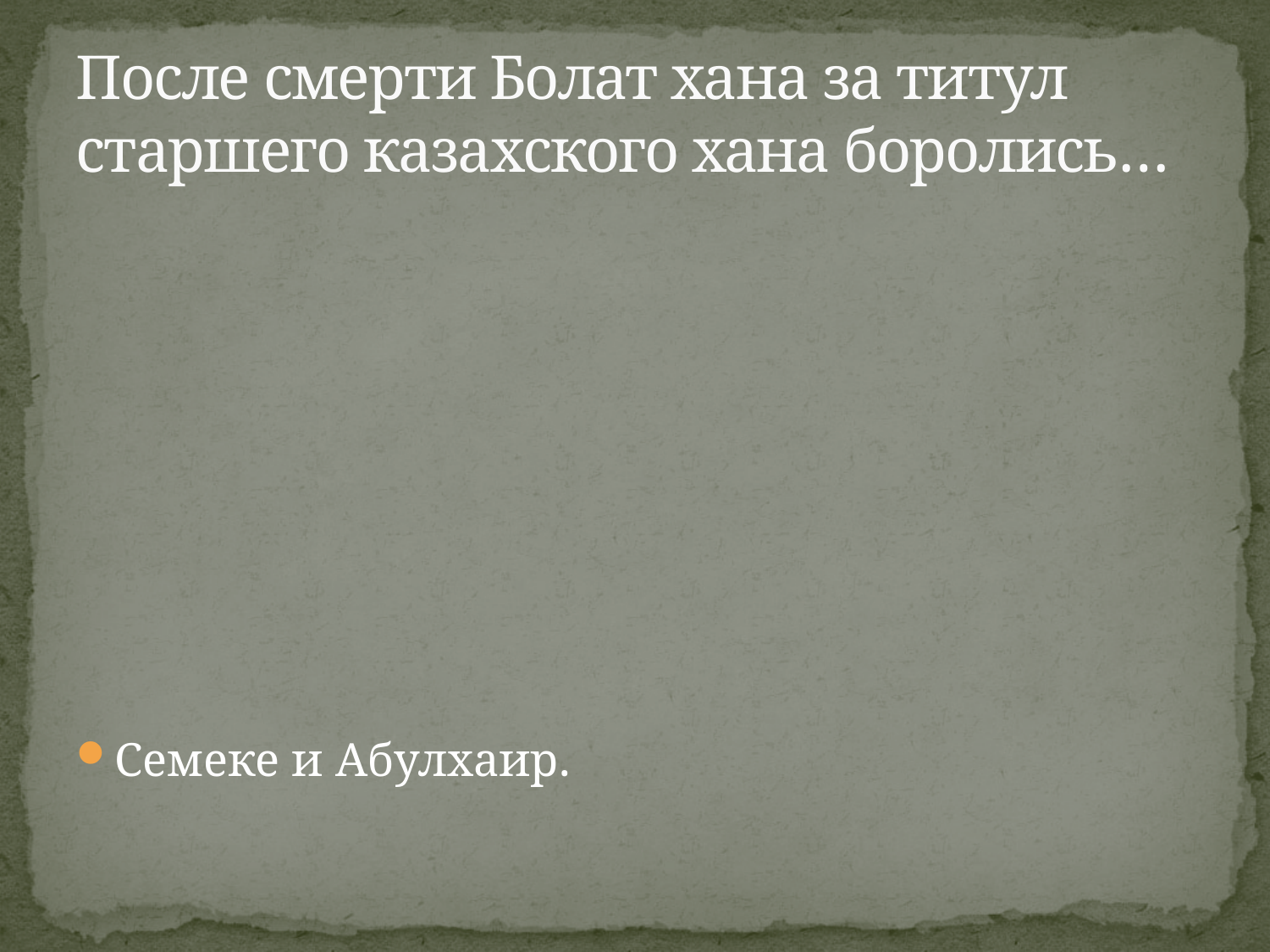

# После смерти Болат хана за титул старшего казахского хана боролись…
Семеке и Абулхаир.